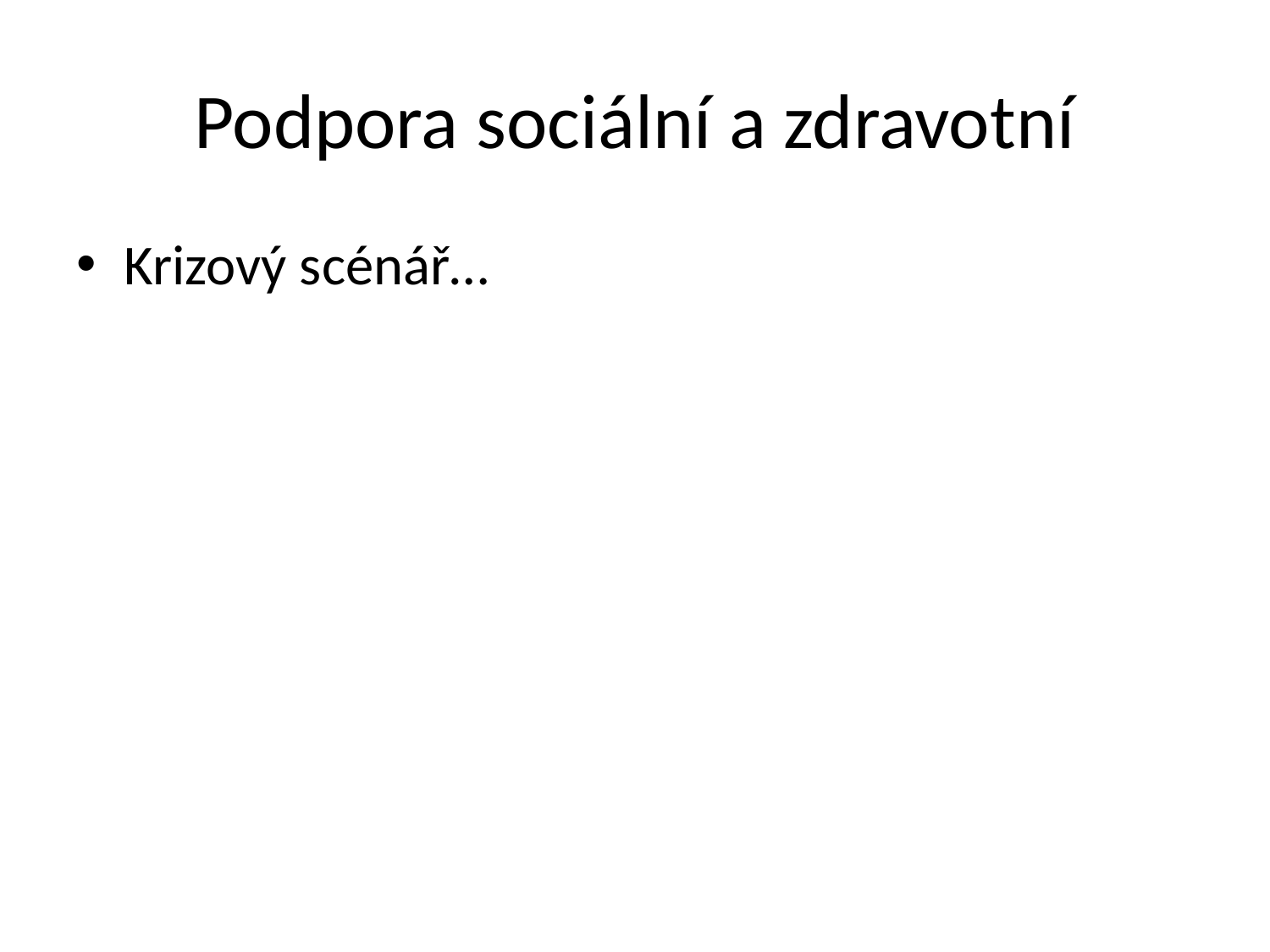

# Podpora sociální a zdravotní
Krizový scénář…